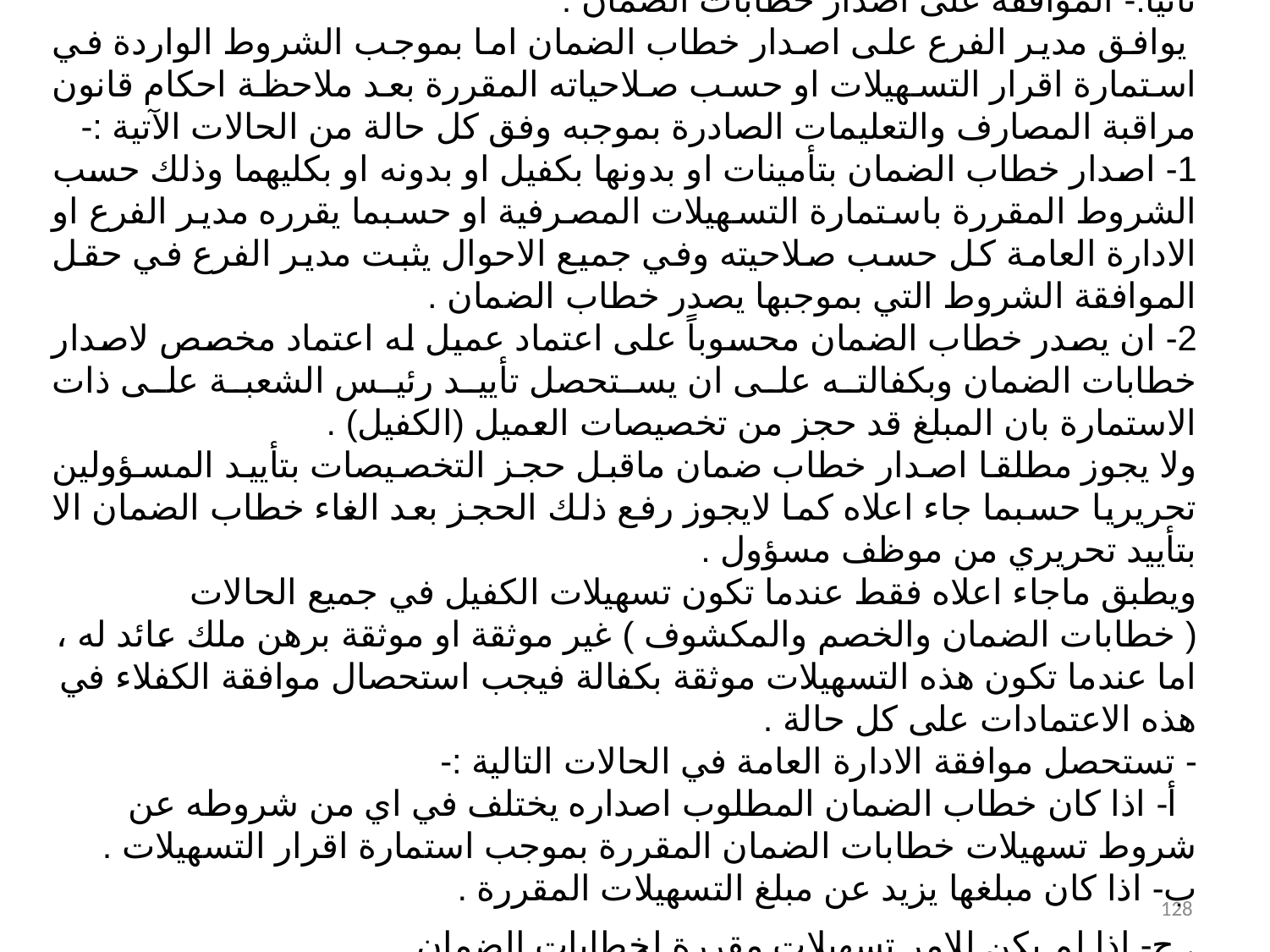

ثانيا:- الموافقة على اصدار خطابات الضمان :
 يوافق مدير الفرع على اصدار خطاب الضمان اما بموجب الشروط الواردة في استمارة اقرار التسهيلات او حسب صلاحياته المقررة بعد ملاحظة احكام قانون مراقبة المصارف والتعليمات الصادرة بموجبه وفق كل حالة من الحالات الآتية :-
1- اصدار خطاب الضمان بتأمينات او بدونها بكفيل او بدونه او بكليهما وذلك حسب الشروط المقررة باستمارة التسهيلات المصرفية او حسبما يقرره مدير الفرع او الادارة العامة كل حسب صلاحيته وفي جميع الاحوال يثبت مدير الفرع في حقل الموافقة الشروط التي بموجبها يصدر خطاب الضمان .
2- ان يصدر خطاب الضمان محسوباً على اعتماد عميل له اعتماد مخصص لاصدار خطابات الضمان وبكفالته على ان يستحصل تأييد رئيس الشعبة على ذات الاستمارة بان المبلغ قد حجز من تخصيصات العميل (الكفيل) .
ولا يجوز مطلقا اصدار خطاب ضمان ماقبل حجز التخصيصات بتأييد المسؤولين تحريريا حسبما جاء اعلاه كما لايجوز رفع ذلك الحجز بعد الغاء خطاب الضمان الا بتأييد تحريري من موظف مسؤول .
ويطبق ماجاء اعلاه فقط عندما تكون تسهيلات الكفيل في جميع الحالات ( خطابات الضمان والخصم والمكشوف ) غير موثقة او موثقة برهن ملك عائد له ، اما عندما تكون هذه التسهيلات موثقة بكفالة فيجب استحصال موافقة الكفلاء في هذه الاعتمادات على كل حالة .
- تستحصل موافقة الادارة العامة في الحالات التالية :-
  أ- اذا كان خطاب الضمان المطلوب اصداره يختلف في اي من شروطه عن شروط تسهيلات خطابات الضمان المقررة بموجب استمارة اقرار التسهيلات .
ب- اذا كان مبلغها يزيد عن مبلغ التسهيلات المقررة .
ج- اذا لم يكن للامر تسهيلات مقررة لخطابات الضمان .
128